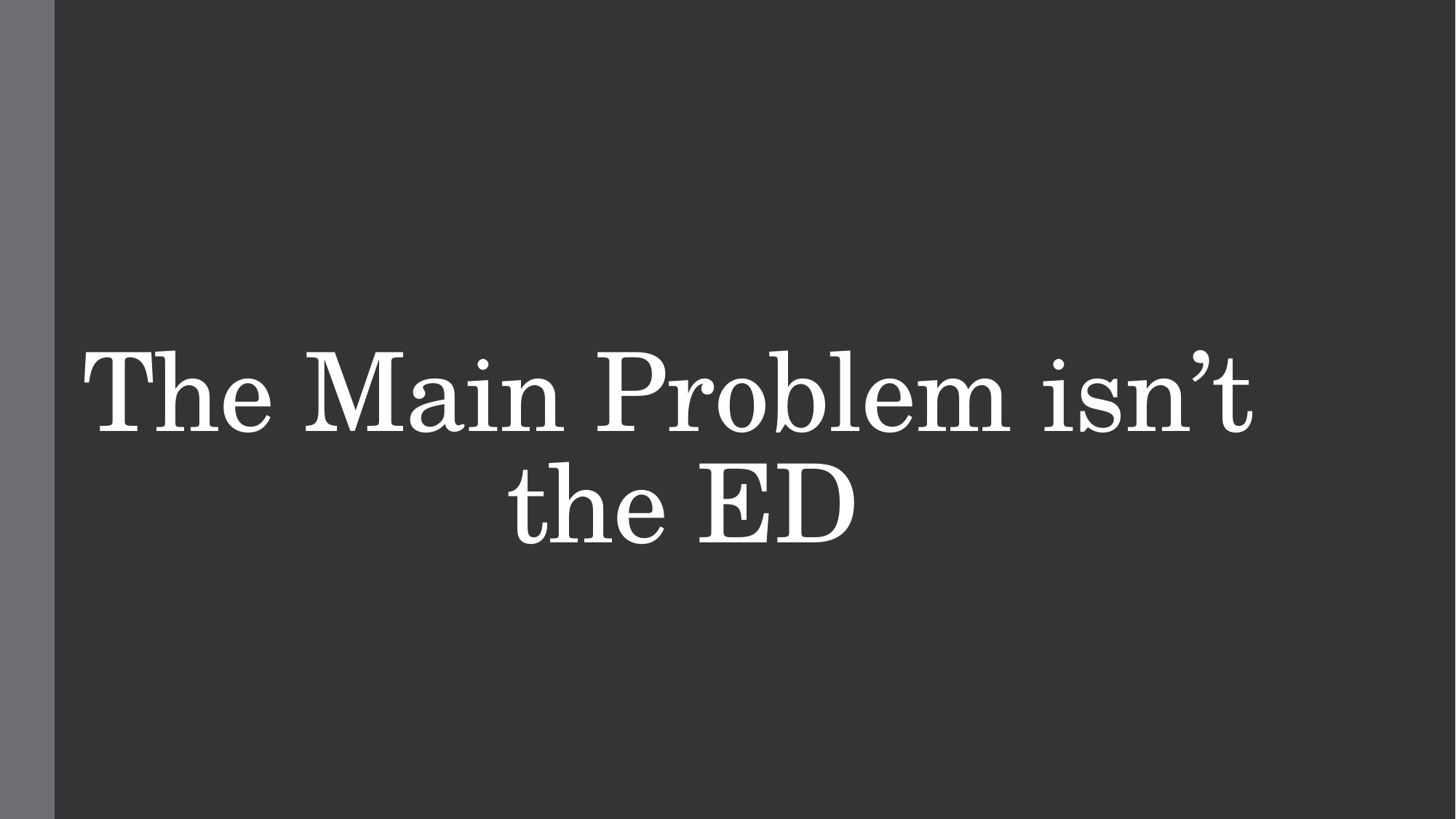

# The Main Problem isn’t the ED